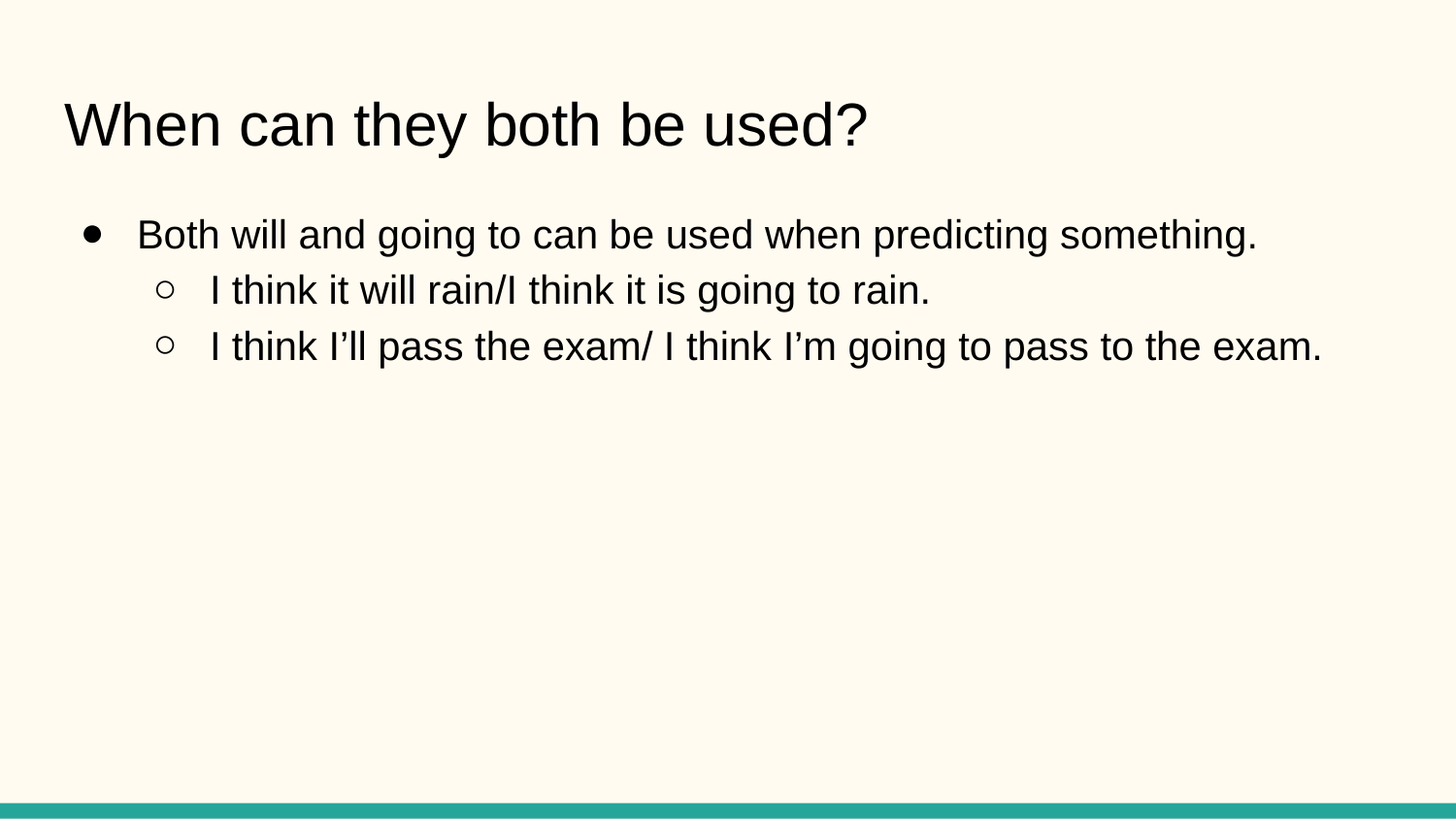

# When can they both be used?
Both will and going to can be used when predicting something.
I think it will rain/I think it is going to rain.
I think I’ll pass the exam/ I think I’m going to pass to the exam.